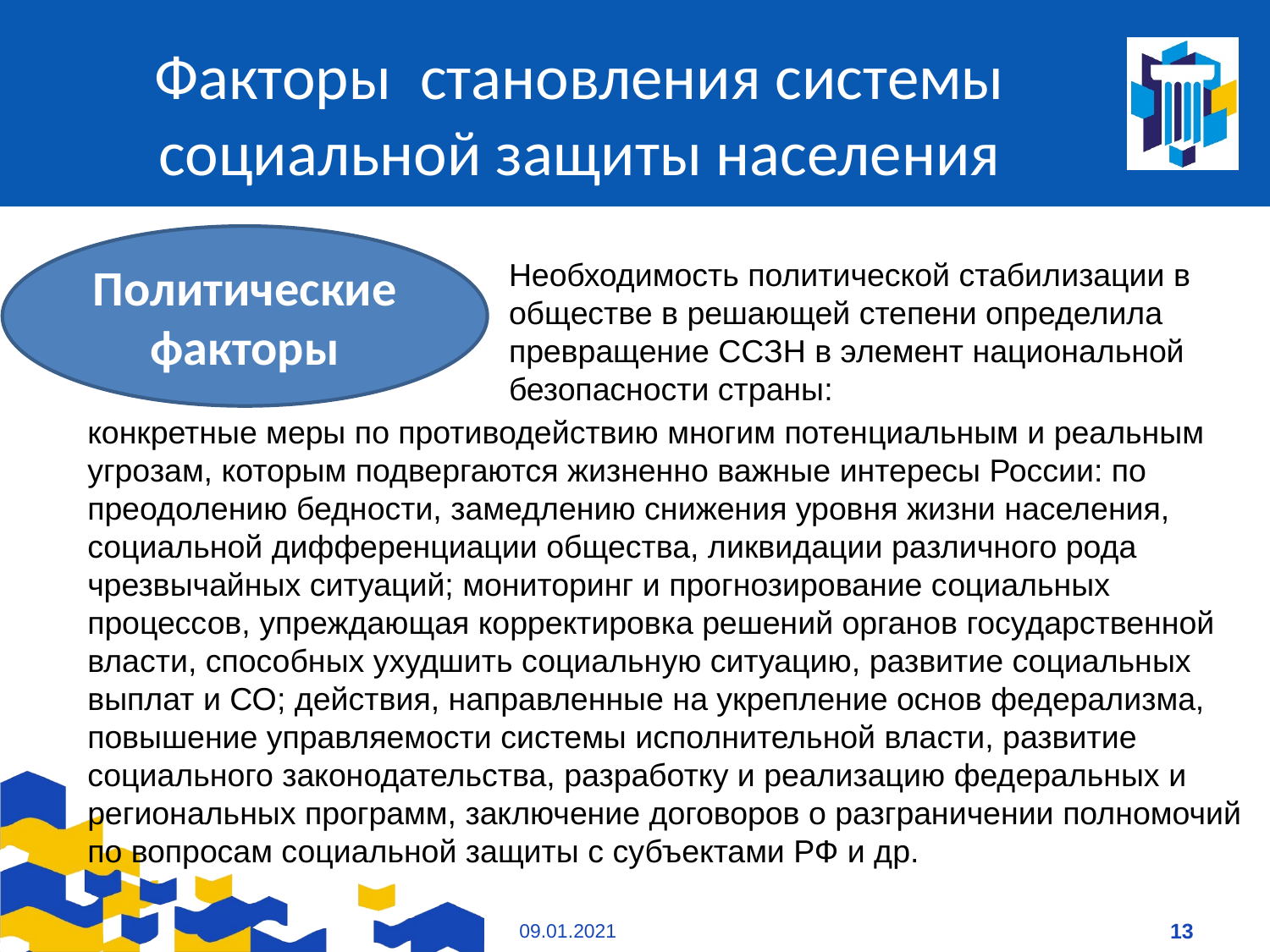

# Факторы  становления системы социальной защиты населения

Политические
факторы

Необходимость политической стабилизации в обществе в решающей степени определила превращение ССЗН в элемент национальной безопасности страны:
конкретные меры по противодействию многим потенциальным и реальным угрозам, которым подвергаются жизненно важные интересы России: по преодолению бедности, замедлению снижения уровня жизни населения, социальной дифференциации общества, ликвидации различного рода чрезвычайных ситуаций; мониторинг и прогнозирование социальных процессов, упреждающая корректировка решений органов государственной власти, способных ухудшить социальную ситуацию, развитие социальных выплат и СО; действия, направленные на укрепление основ федерализма, повышение управляемости системы исполнительной власти, развитие социального законодательства, разработку и реализацию федеральных и региональных программ, заключение договоров о разграничении полномочий по вопросам социальной защиты с субъектами РФ и др.
09.01.2021
13